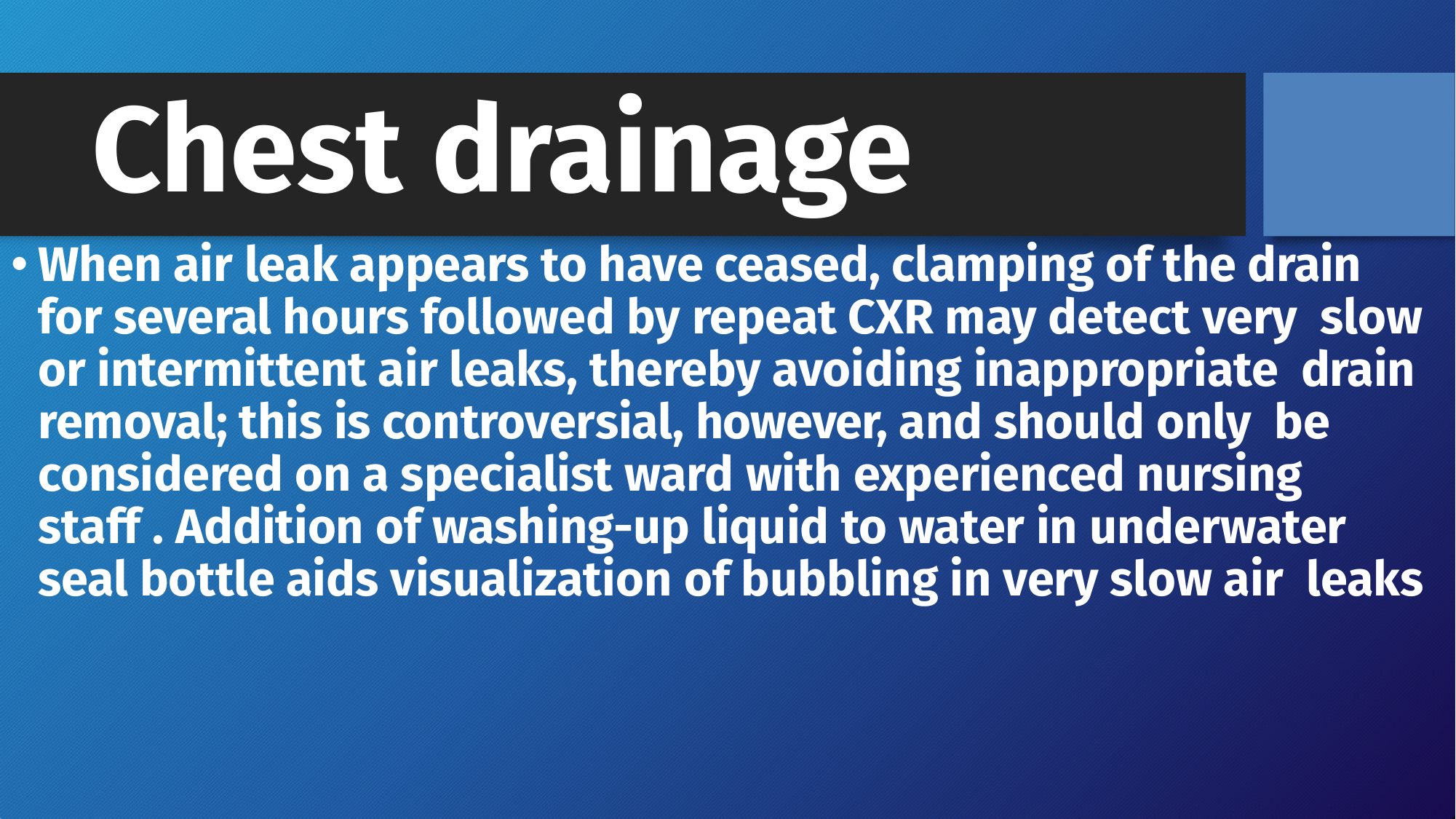

# Chest drainage
When air leak appears to have ceased, clamping of the drain  for several hours followed by repeat CXR may detect very  slow or intermittent air leaks, thereby avoiding inappropriate  drain removal; this is controversial, however, and should only  be considered on a specialist ward with experienced nursing  staff . Addition of washing-up liquid to water in underwater  seal bottle aids visualization of bubbling in very slow air  leaks